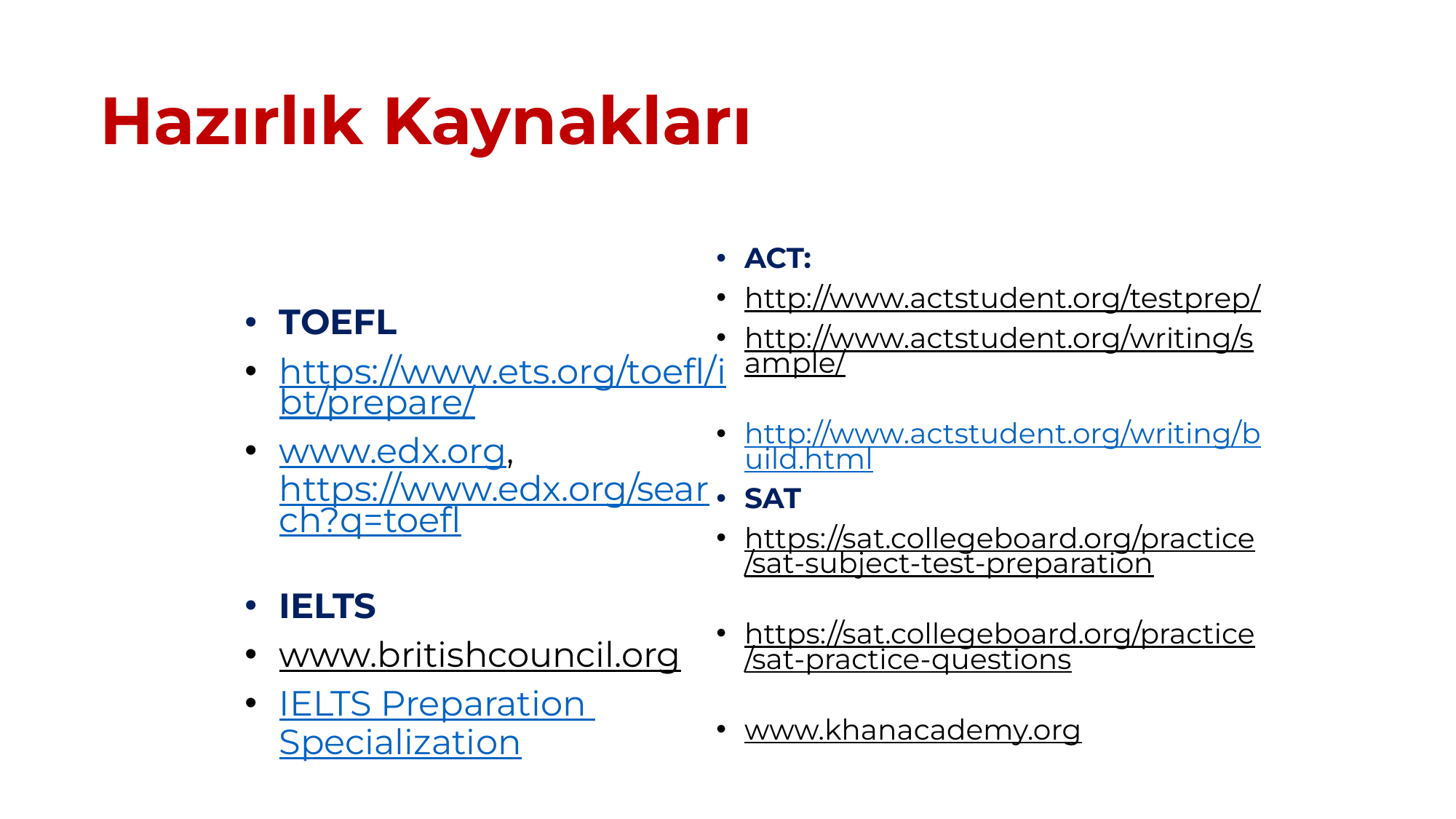

# Hazırlık Kaynakları

ACT:
http://www.actstudent.org/testprep/
http://www.actstudent.org/writing/sample/
http://www.actstudent.org/writing/build.html
SAT
https://sat.collegeboard.org/practice/sat-subject-test-preparation
https://sat.collegeboard.org/practice/sat-practice-questions
www.khanacademy.org

TOEFL
https://www.ets.org/toefl/ibt/prepare/
www.edx.org, https://www.edx.org/search?q=toefl
IELTS
www.britishcouncil.org
IELTS Preparation Specialization